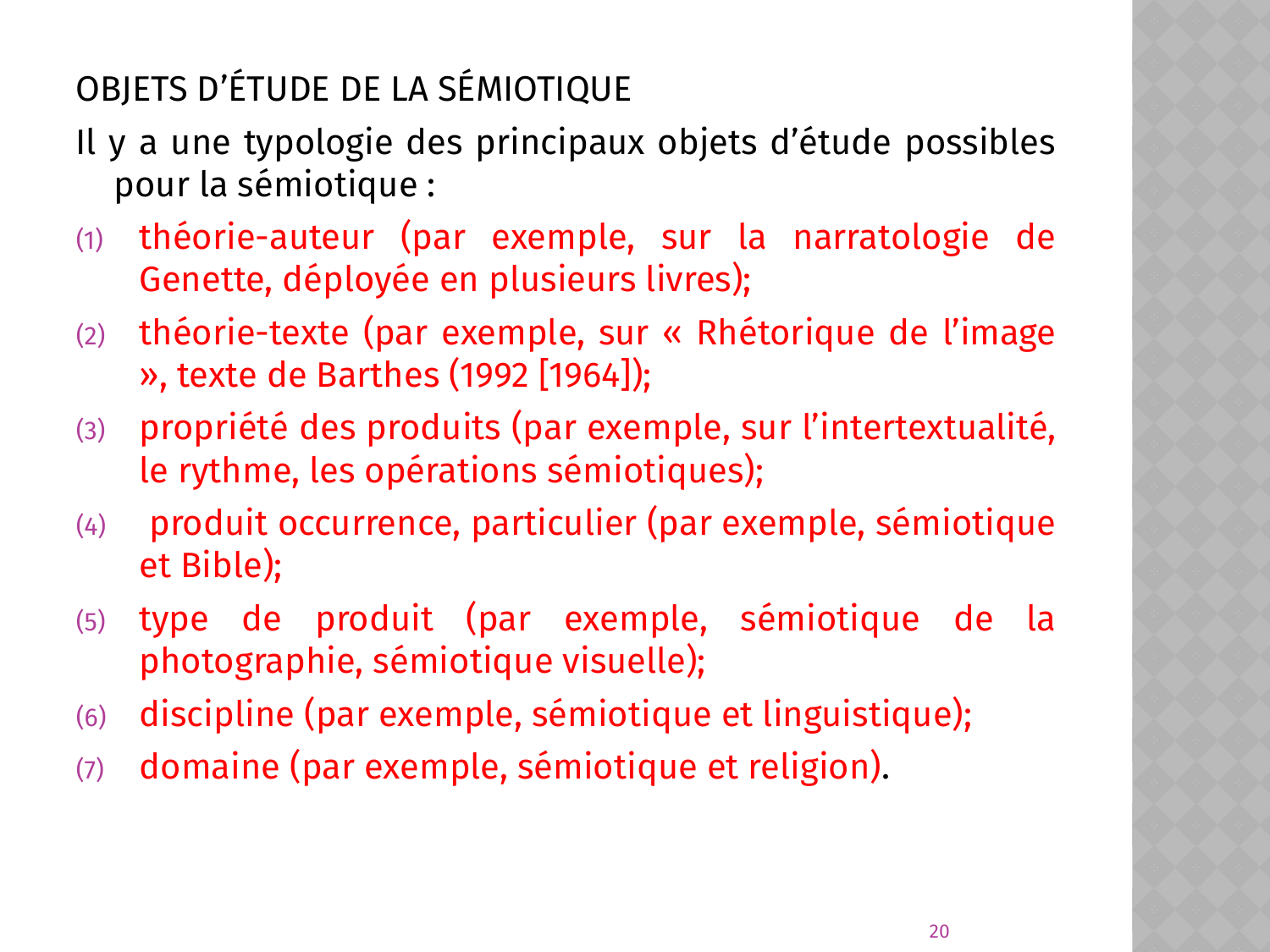

OBJETS D’ÉTUDE DE LA SÉMIOTIQUE
Il y a une typologie des principaux objets d’étude possibles pour la sémiotique :
théorie-auteur (par exemple, sur la narratologie de Genette, déployée en plusieurs livres);
théorie-texte (par exemple, sur « Rhétorique de l’image », texte de Barthes (1992 [1964]);
propriété des produits (par exemple, sur l’intertextualité, le rythme, les opérations sémiotiques);
 produit occurrence, particulier (par exemple, sémiotique et Bible);
type de produit (par exemple, sémiotique de la photographie, sémiotique visuelle);
discipline (par exemple, sémiotique et linguistique);
domaine (par exemple, sémiotique et religion).
20